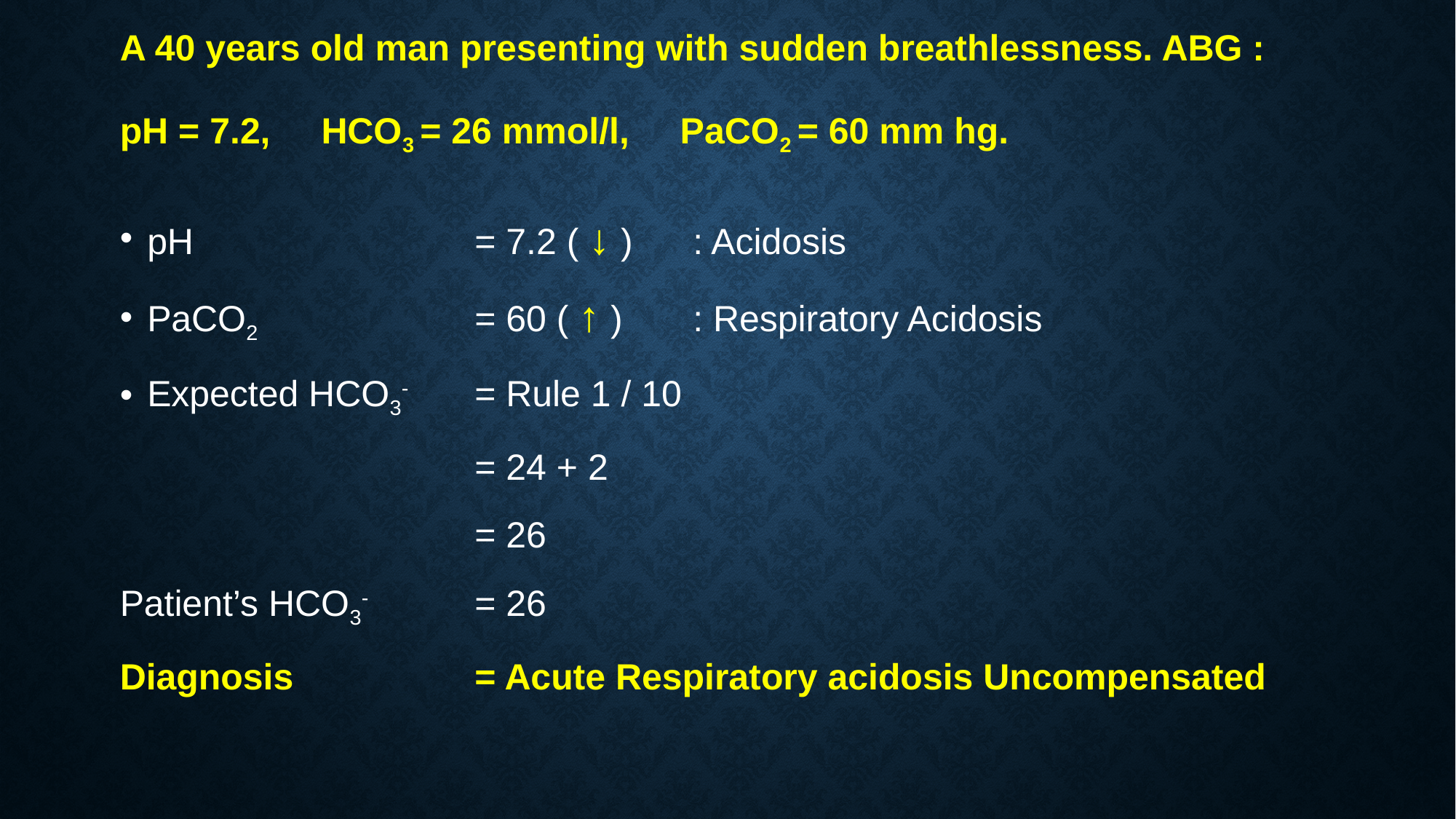

# A 40 years old man presenting with sudden breathlessness. ABG : pH = 7.2,     HCO3 = 26 mmol/l,     PaCO2 = 60 mm hg.
pH 			= 7.2 ( ↓ )	: Acidosis
PaCO2		= 60 ( ↑ )	: Respiratory Acidosis
Expected HCO3- 	= Rule 1 / 10
				= 24 + 2
				= 26
Patient’s HCO3- 	= 26
Diagnosis		= Acute Respiratory acidosis Uncompensated